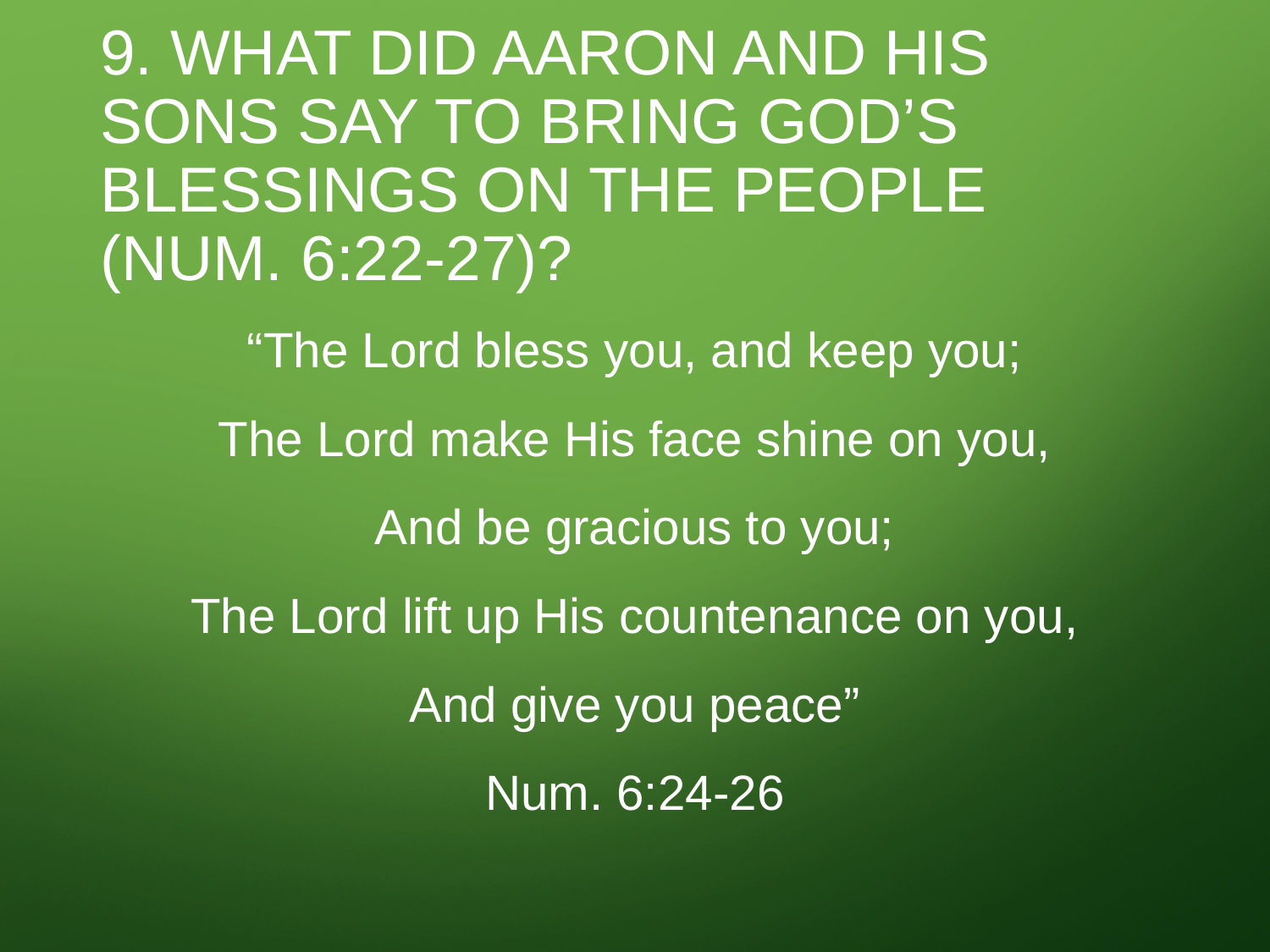

# 9. What did Aaron and his sons say to bring God’s blessings on the people (Num. 6:22-27)?
“The Lord bless you, and keep you;
The Lord make His face shine on you,
And be gracious to you;
The Lord lift up His countenance on you,
And give you peace”
Num. 6:24-26